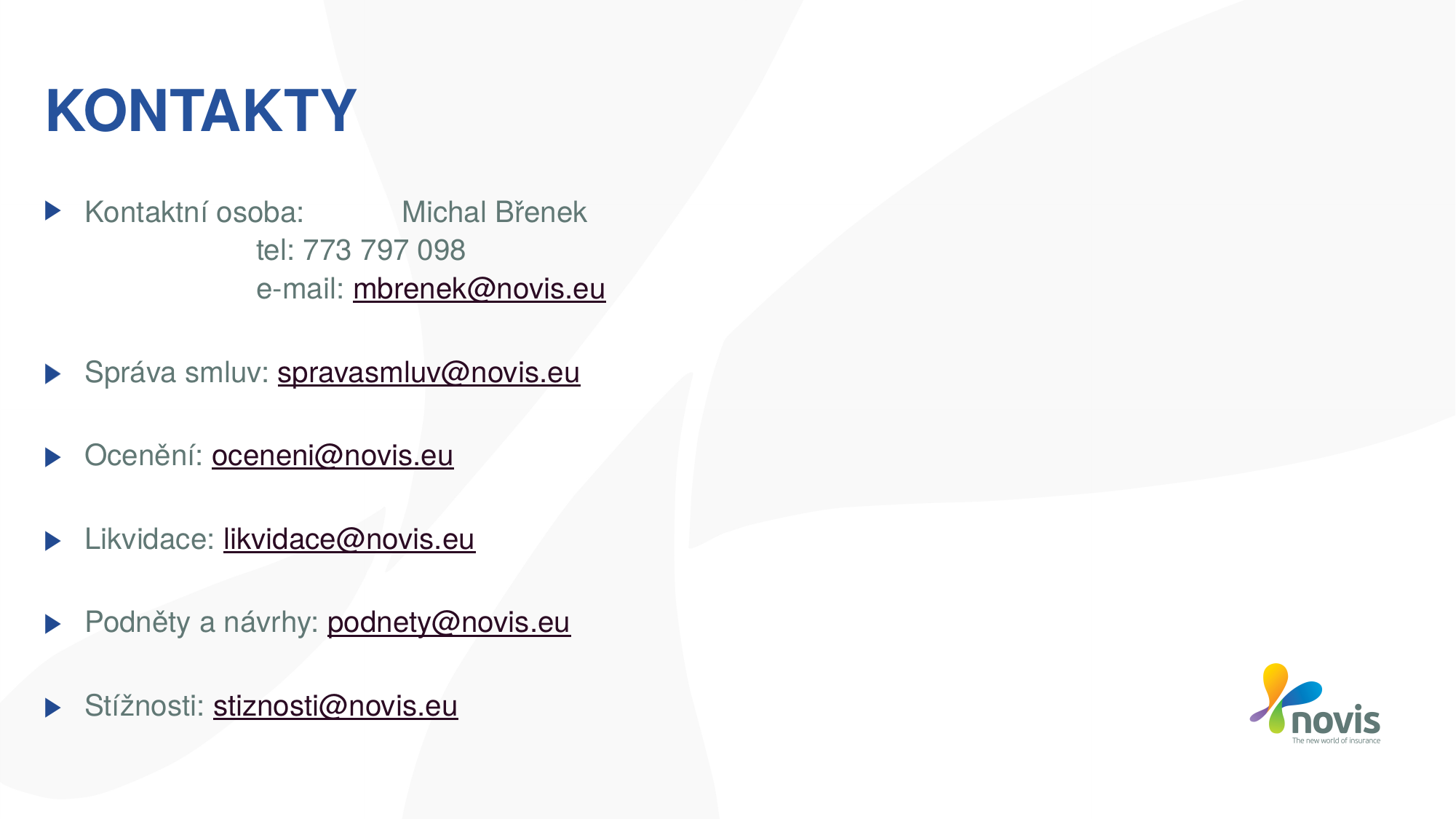

# KONTAKTY
Kontaktní osoba: 	Michal Břenek
		       	tel: 773 797 098
		       	e-mail: mbrenek@novis.eu

Správa smluv: spravasmluv@novis.eu

Ocenění: oceneni@novis.eu

Likvidace: likvidace@novis.eu

Podněty a návrhy: podnety@novis.eu

Stížnosti: stiznosti@novis.eu